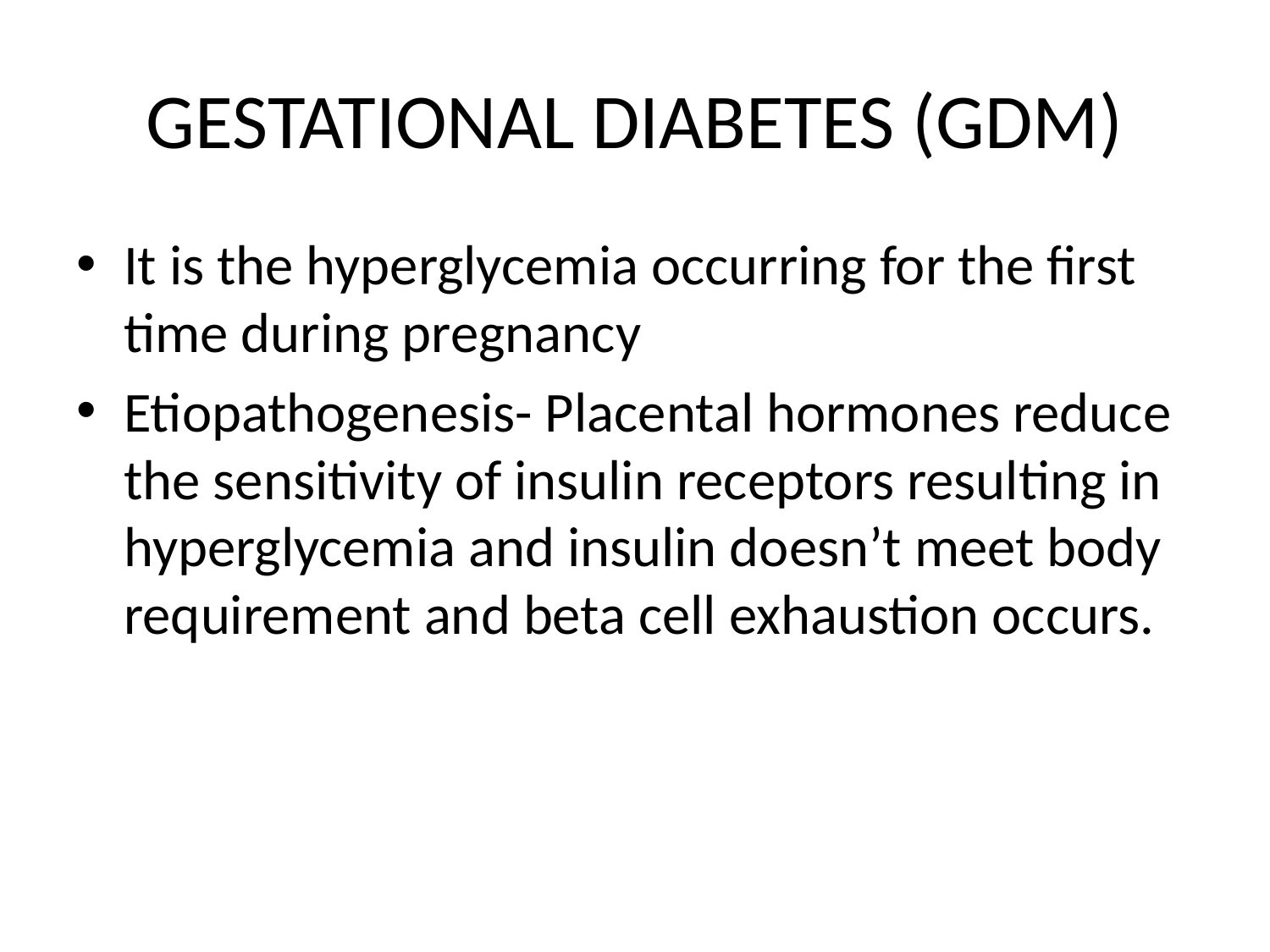

# GESTATIONAL DIABETES (GDM)
It is the hyperglycemia occurring for the first time during pregnancy
Etiopathogenesis- Placental hormones reduce the sensitivity of insulin receptors resulting in hyperglycemia and insulin doesn’t meet body requirement and beta cell exhaustion occurs.